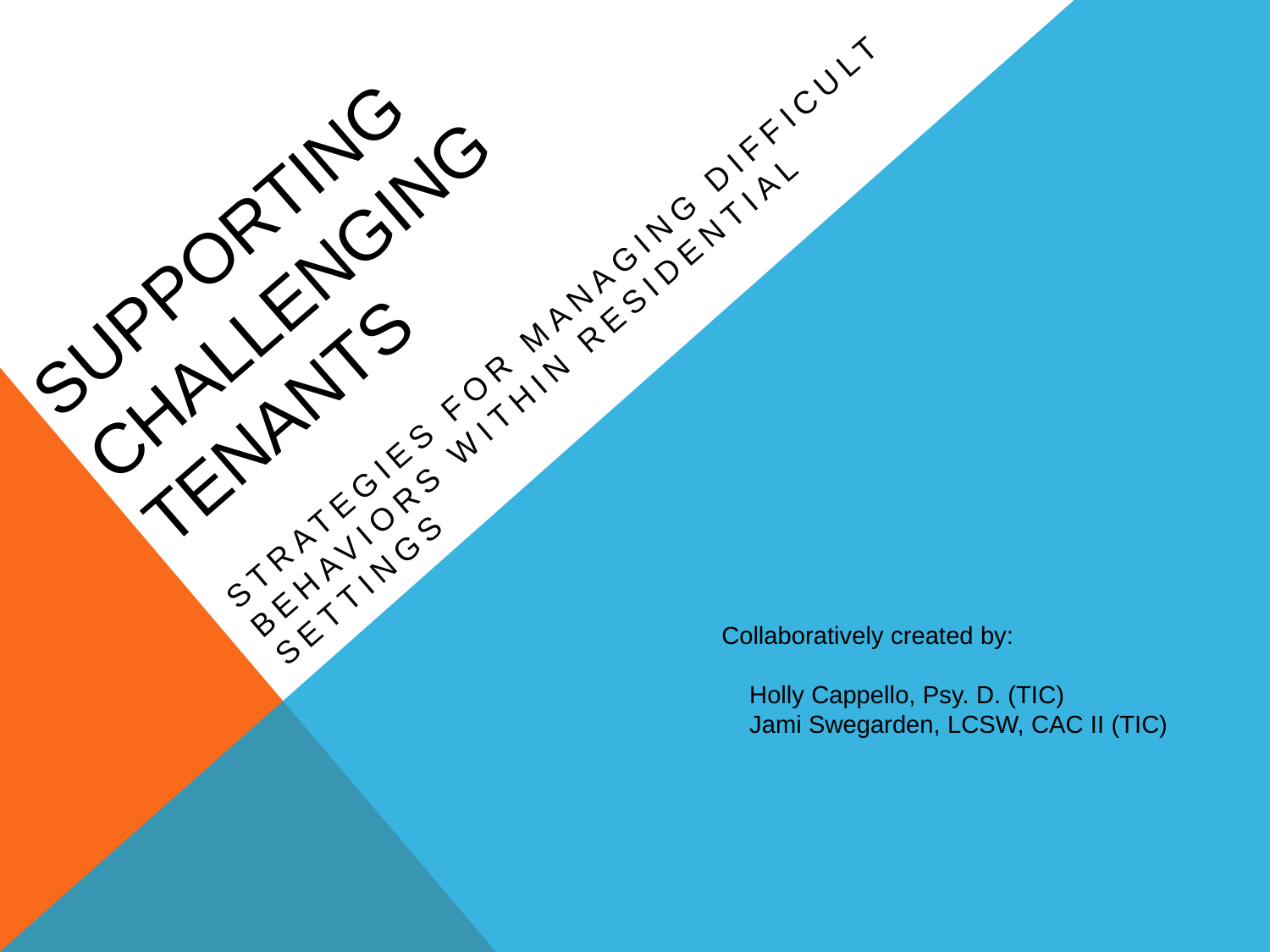

# Supporting Challenging Tenants
strategies for managing difficult behaviors within residential settings
Collaboratively created by:

    Holly Cappello, Psy. D. (TIC)
    Jami Swegarden, LCSW, CAC II (TIC)